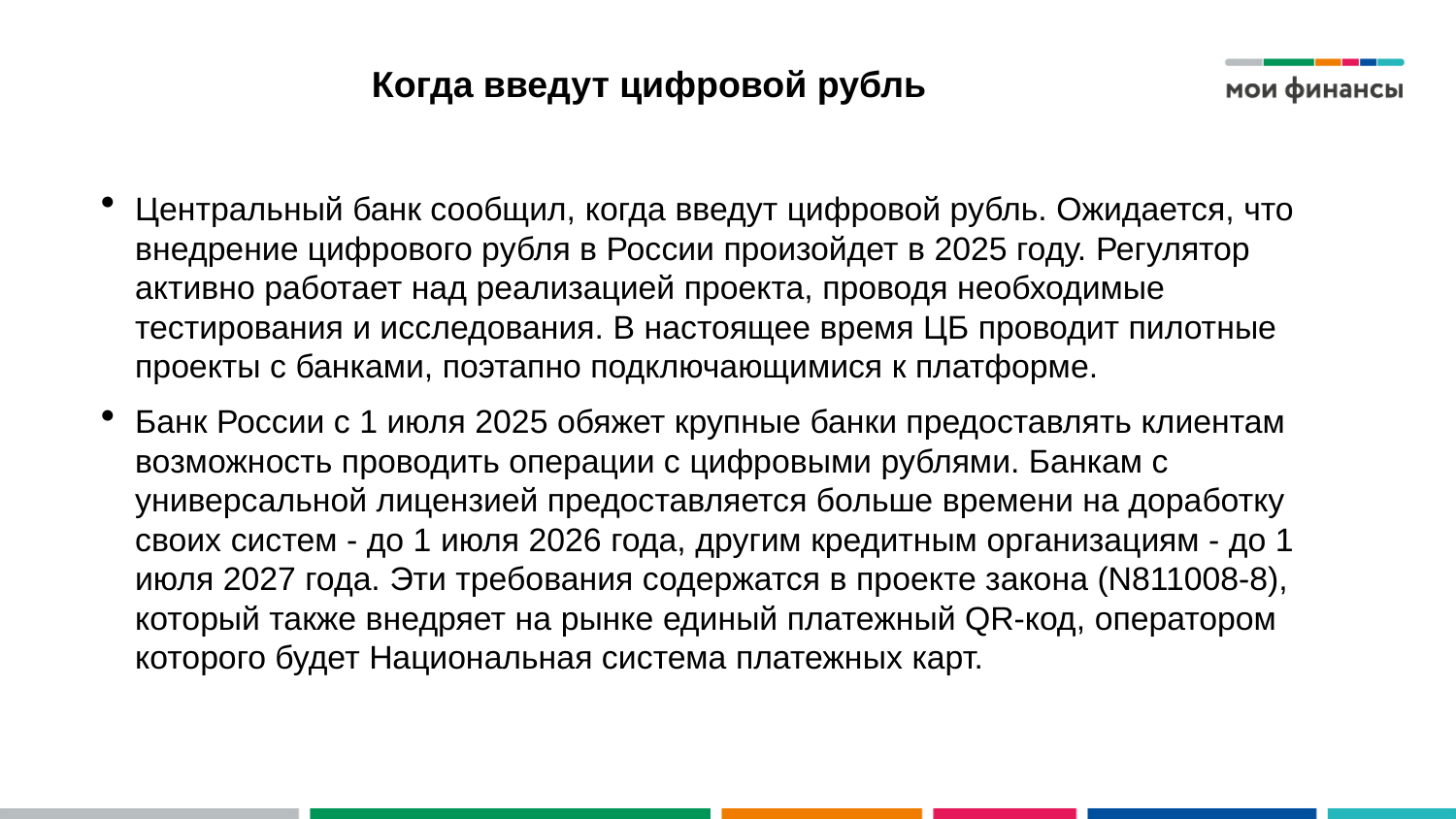

# Когда введут цифровой рубль
Центральный банк сообщил, когда введут цифровой рубль. Ожидается, что внедрение цифрового рубля в России произойдет в 2025 году. Регулятор активно работает над реализацией проекта, проводя необходимые тестирования и исследования. В настоящее время ЦБ проводит пилотные проекты с банками, поэтапно подключающимися к платформе.
Банк России с 1 июля 2025 обяжет крупные банки предоставлять клиентам возможность проводить операции с цифровыми рублями. Банкам с универсальной лицензией предоставляется больше времени на доработку своих систем - до 1 июля 2026 года, другим кредитным организациям - до 1 июля 2027 года. Эти требования содержатся в проекте закона (N811008-8), который также внедряет на рынке единый платежный QR-код, оператором которого будет Национальная система платежных карт.